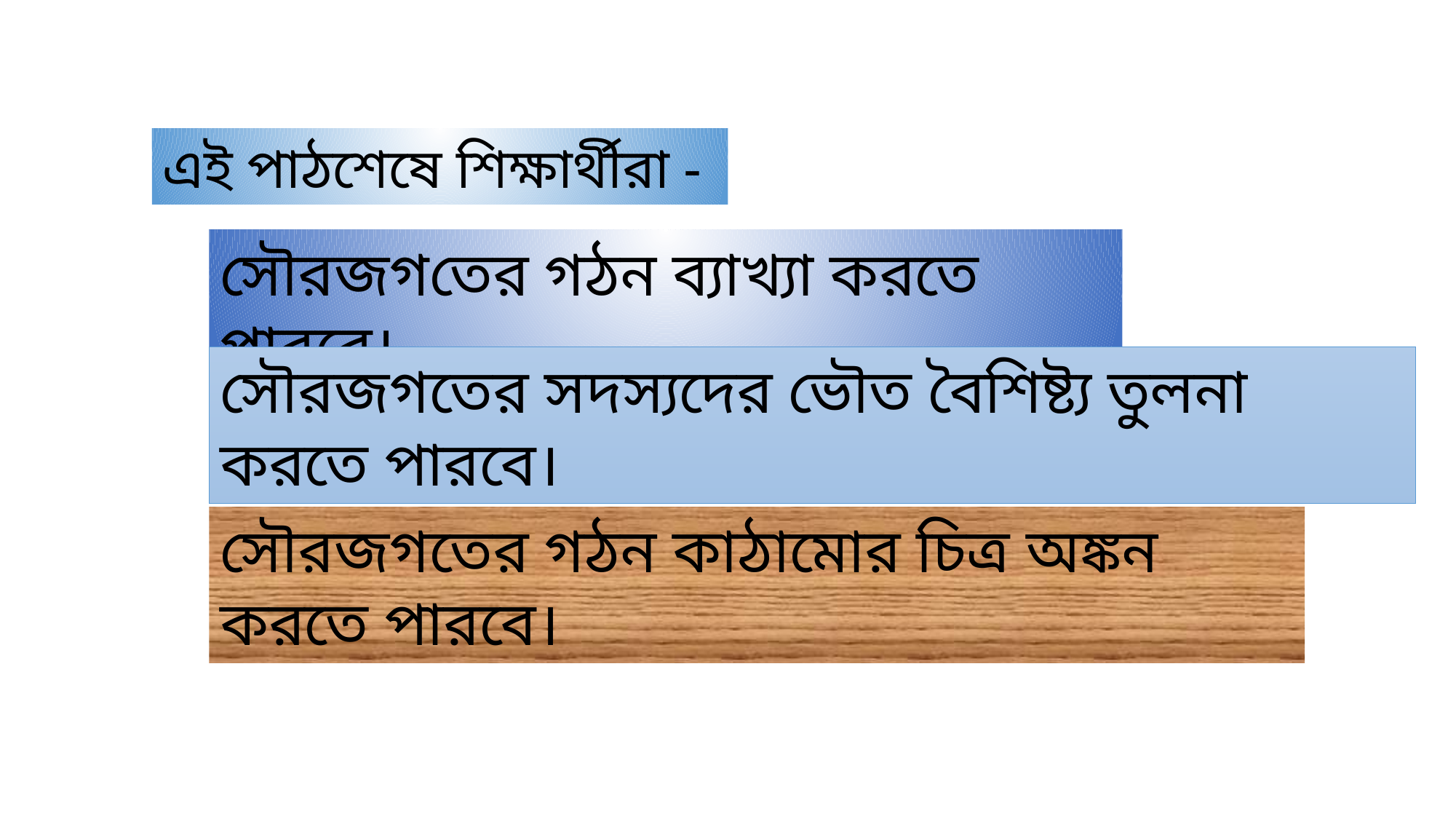

এই পাঠশেষে শিক্ষার্থীরা -
সৌরজগতের গঠন ব্যাখ্যা করতে পারবে।
সৌরজগতের সদস্যদের ভৌত বৈশিষ্ট্য তুলনা করতে পারবে।
সৌরজগতের গঠন কাঠামোর চিত্র অঙ্কন করতে পারবে।